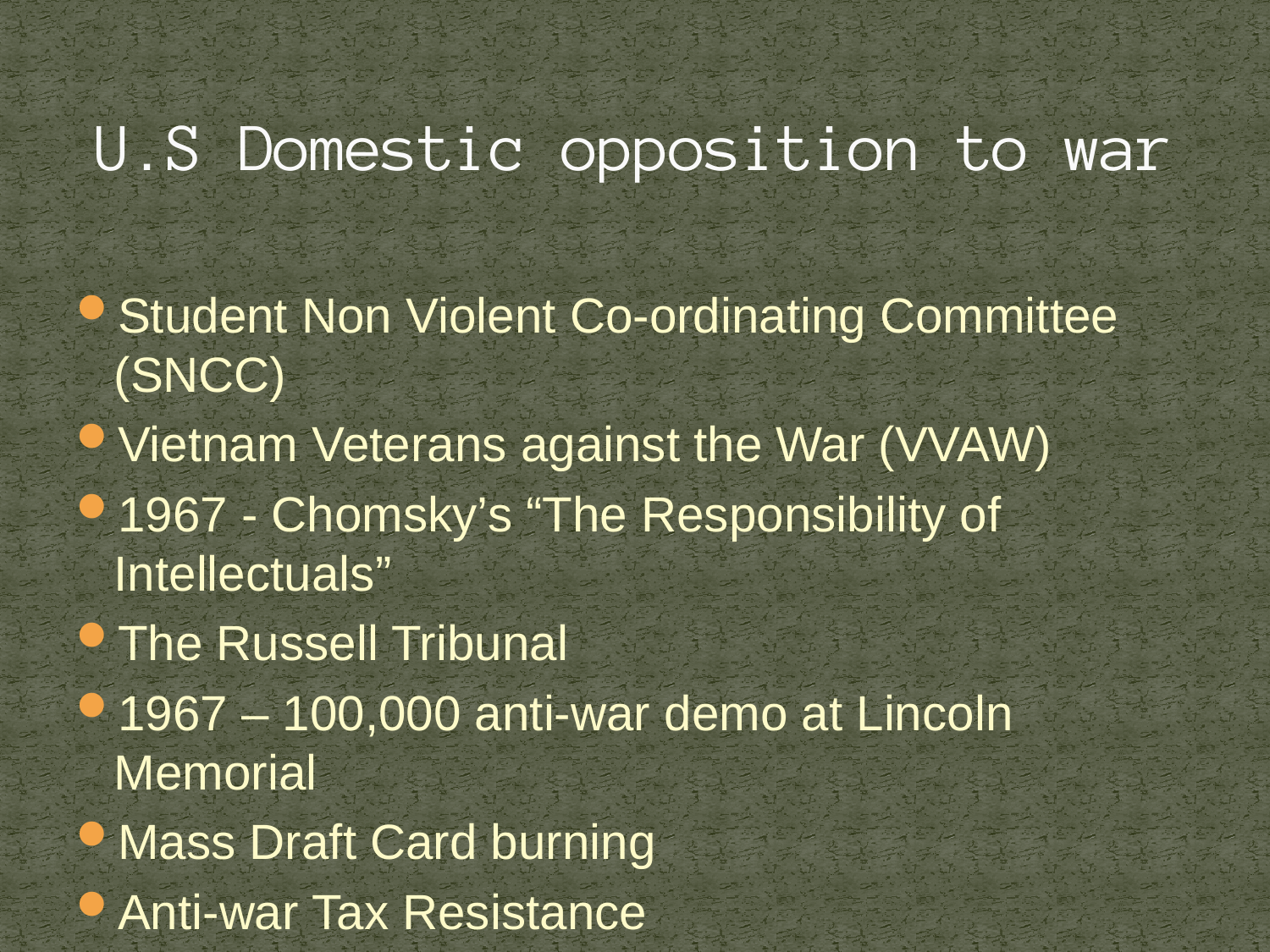

# U.S Domestic opposition to war

Student Non Violent Co-ordinating Committee (SNCC)
Vietnam Veterans against the War (VVAW)
1967 - Chomsky’s “The Responsibility of Intellectuals”
The Russell Tribunal
1967 – 100,000 anti-war demo at Lincoln Memorial
Mass Draft Card burning
Anti-war Tax Resistance